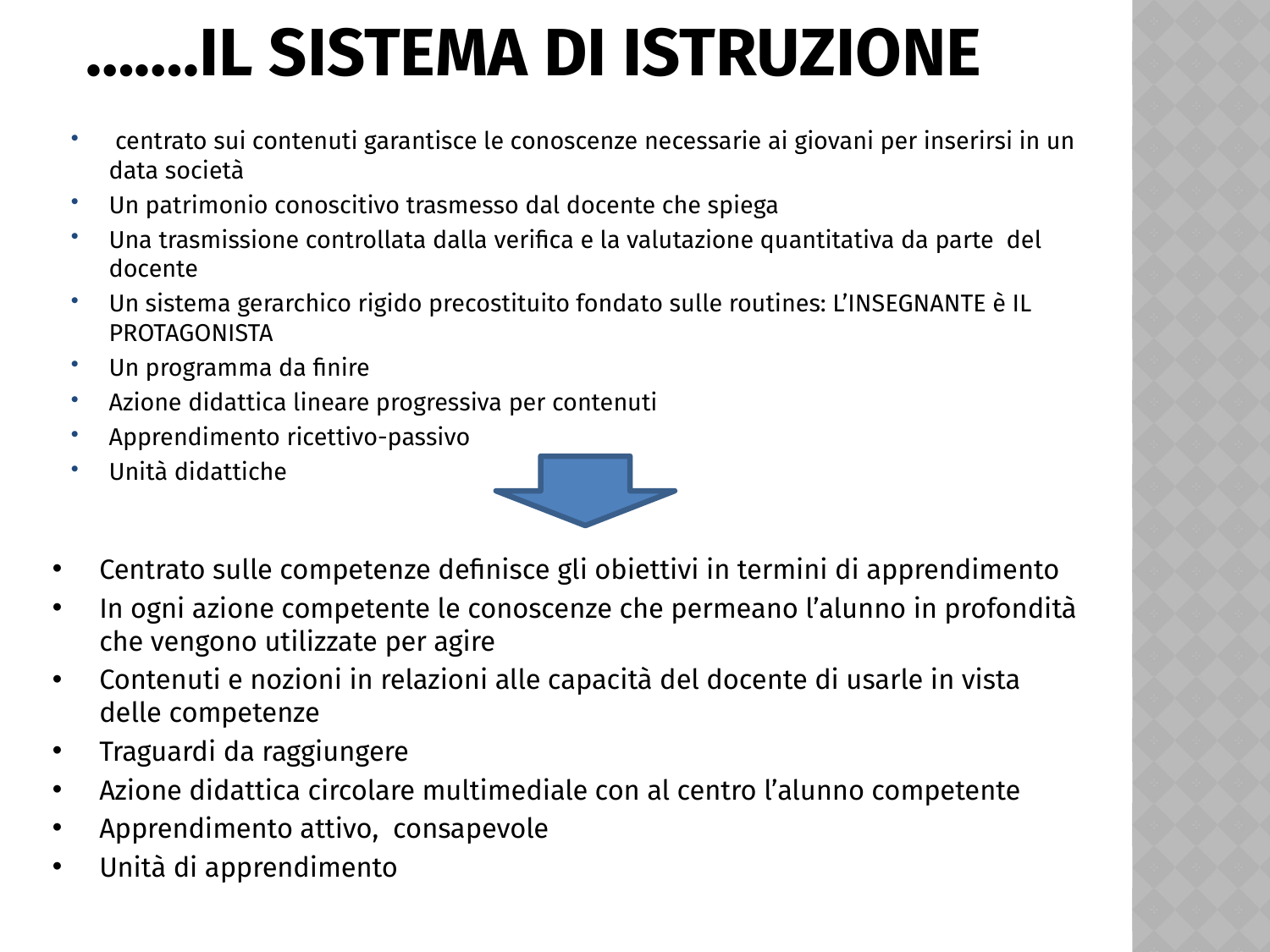

# …….il sistema di istruzione
 centrato sui contenuti garantisce le conoscenze necessarie ai giovani per inserirsi in un data società
Un patrimonio conoscitivo trasmesso dal docente che spiega
Una trasmissione controllata dalla verifica e la valutazione quantitativa da parte  del docente
Un sistema gerarchico rigido precostituito fondato sulle routines: L’INSEGNANTE è IL PROTAGONISTA
Un programma da finire
Azione didattica lineare progressiva per contenuti
Apprendimento ricettivo-passivo
Unità didattiche

Centrato sulle competenze definisce gli obiettivi in termini di apprendimento
In ogni azione competente le conoscenze che permeano l’alunno in profondità  che vengono utilizzate per agire
Contenuti e nozioni in relazioni alle capacità del docente di usarle in vista delle competenze
Traguardi da raggiungere
Azione didattica circolare multimediale con al centro l’alunno competente
Apprendimento attivo,  consapevole
Unità di apprendimento